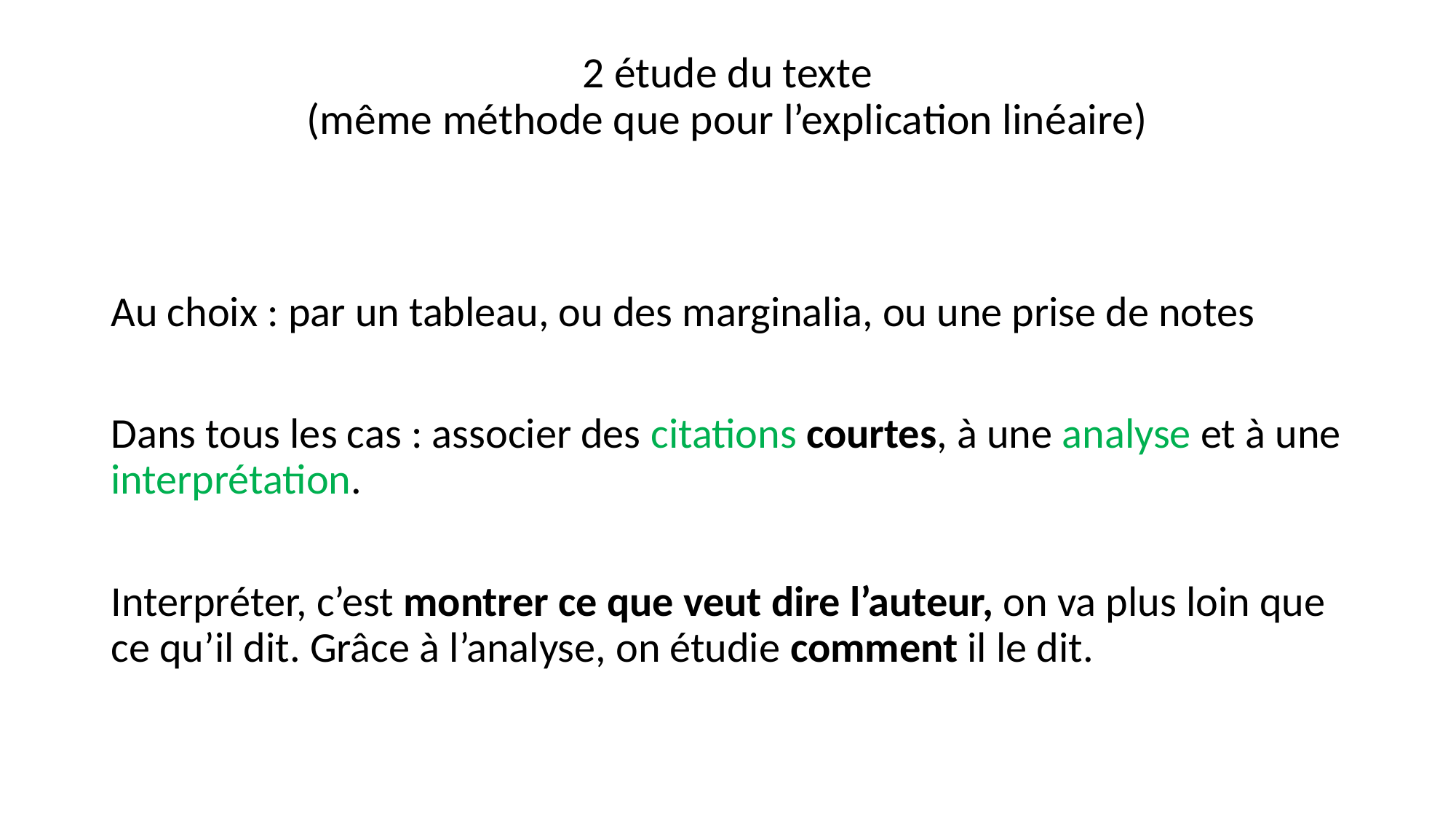

# 2 étude du texte (même méthode que pour l’explication linéaire)

Au choix : par un tableau, ou des marginalia, ou une prise de notes

Dans tous les cas : associer des citations courtes, à une analyse et à une interprétation.

Interpréter, c’est montrer ce que veut dire l’auteur, on va plus loin que ce qu’il dit. Grâce à l’analyse, on étudie comment il le dit.